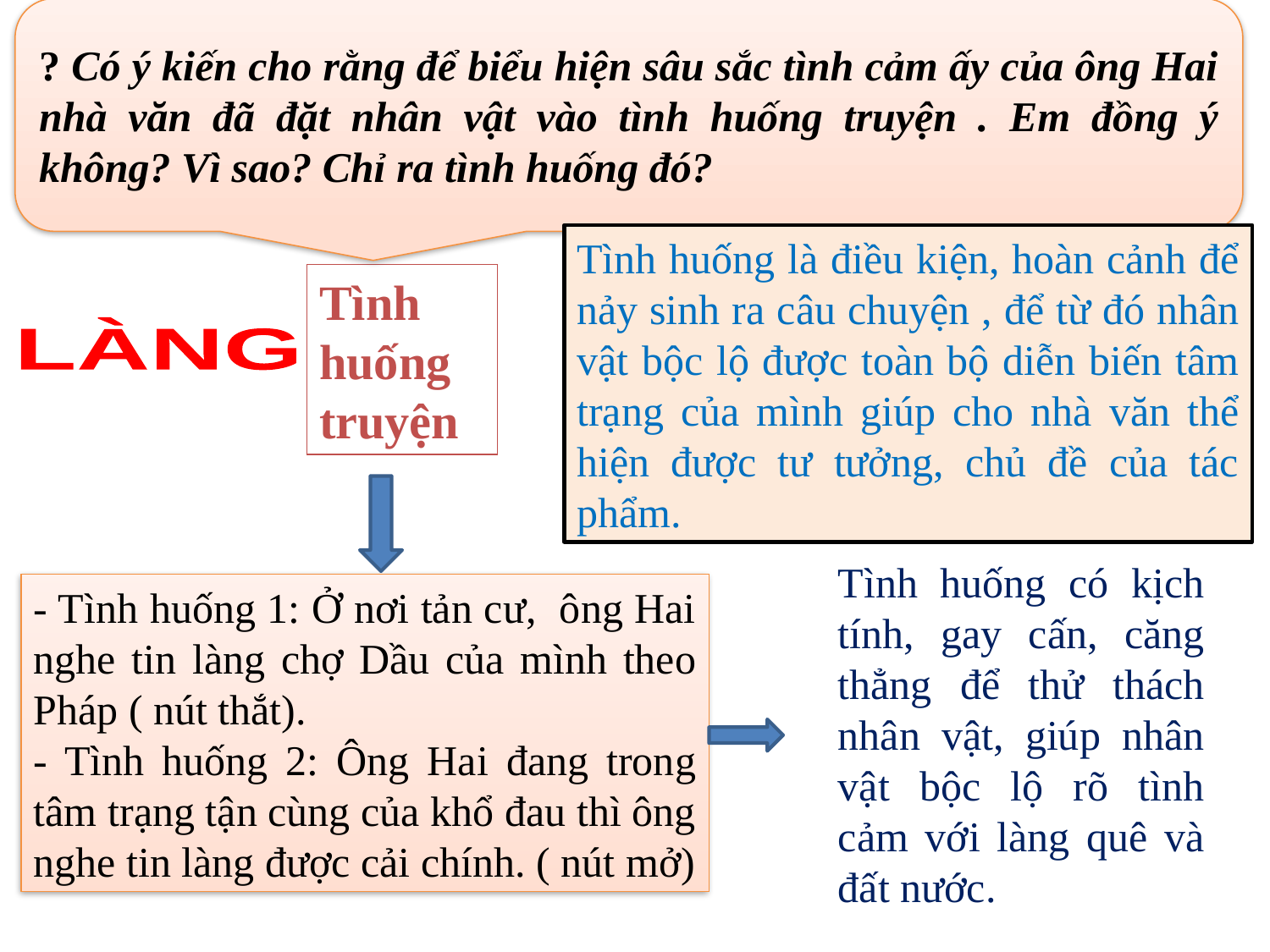

? Có ý kiến cho rằng để biểu hiện sâu sắc tình cảm ấy của ông Hai nhà văn đã đặt nhân vật vào tình huống truyện . Em đồng ý không? Vì sao? Chỉ ra tình huống đó?
Tình huống là điều kiện, hoàn cảnh để nảy sinh ra câu chuyện , để từ đó nhân vật bộc lộ được toàn bộ diễn biến tâm trạng của mình giúp cho nhà văn thể hiện được tư tưởng, chủ đề của tác phẩm.
Tình
huống
truyện
LÀNG

Tình huống có kịch tính, gay cấn, căng thẳng để thử thách nhân vật, giúp nhân vật bộc lộ rõ tình cảm với làng quê và đất nước.
- Tình huống 1: Ở nơi tản cư,  ông Hai nghe tin làng chợ Dầu của mình theo Pháp ( nút thắt).
- Tình huống 2: Ông Hai đang trong tâm trạng tận cùng của khổ đau thì ông nghe tin làng được cải chính. ( nút mở)